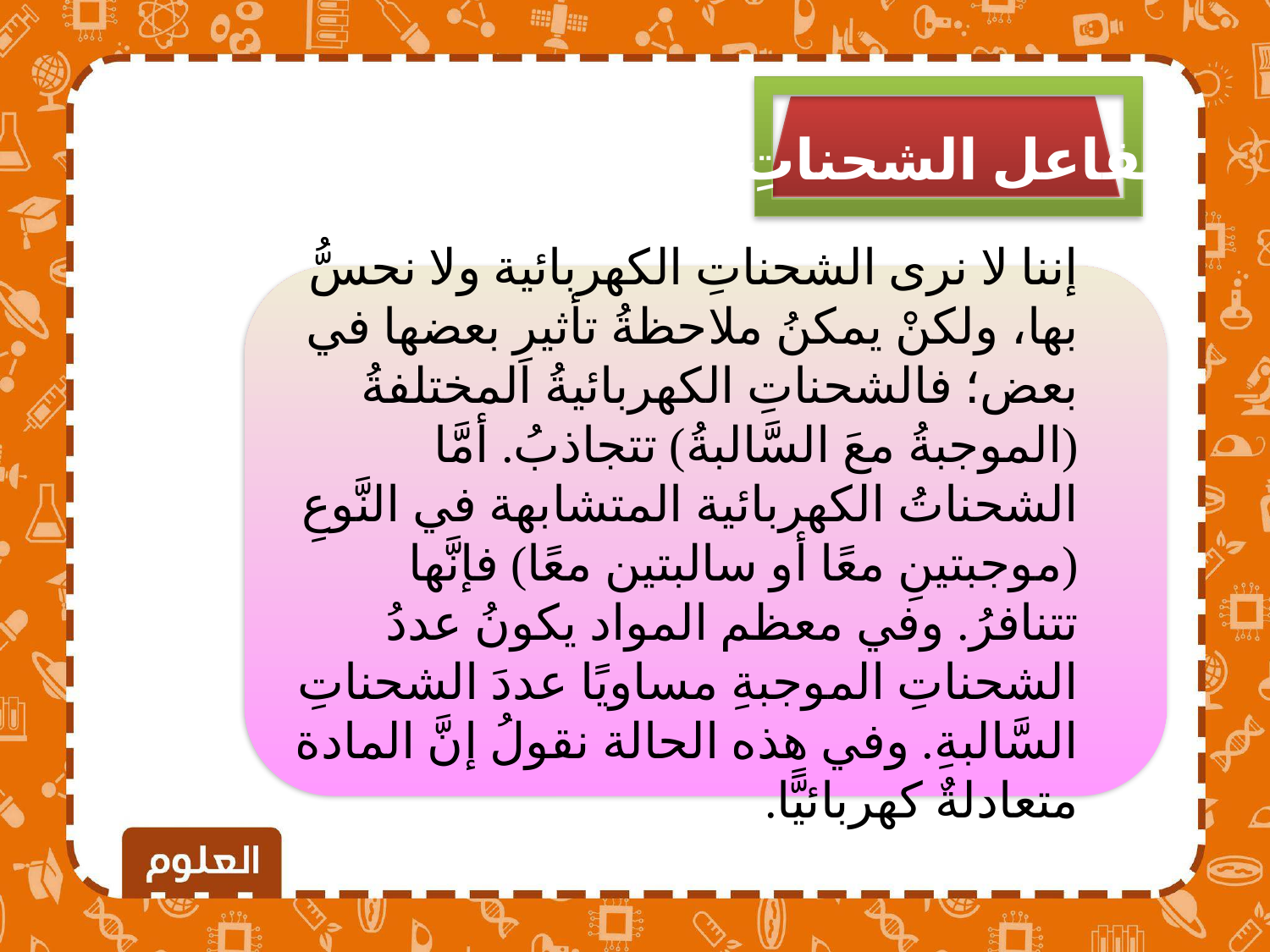

تفاعل الشحناتِ

إننا لا نرى الشحناتِ الكهربائية ولا نحسُّ بها، ولكنْ يمكنُ ملاحظةُ تأثيرِ بعضها في بعض؛ فالشحناتِ الكهربائيةُ المختلفةُ (الموجبةُ معَ السَّالبةُ) تتجاذبُ. أمَّا الشحناتُ الكهربائية المتشابهة في النَّوعِ (موجبتينِ معًا أو سالبتين معًا) فإنَّها تتنافرُ. وفي معظم المواد يكونُ عددُ الشحناتِ الموجبةِ مساويًا عددَ الشحناتِ السَّالبةِ. وفي هذه الحالة نقولُ إنَّ المادة متعادلةٌ كهربائيًّا.